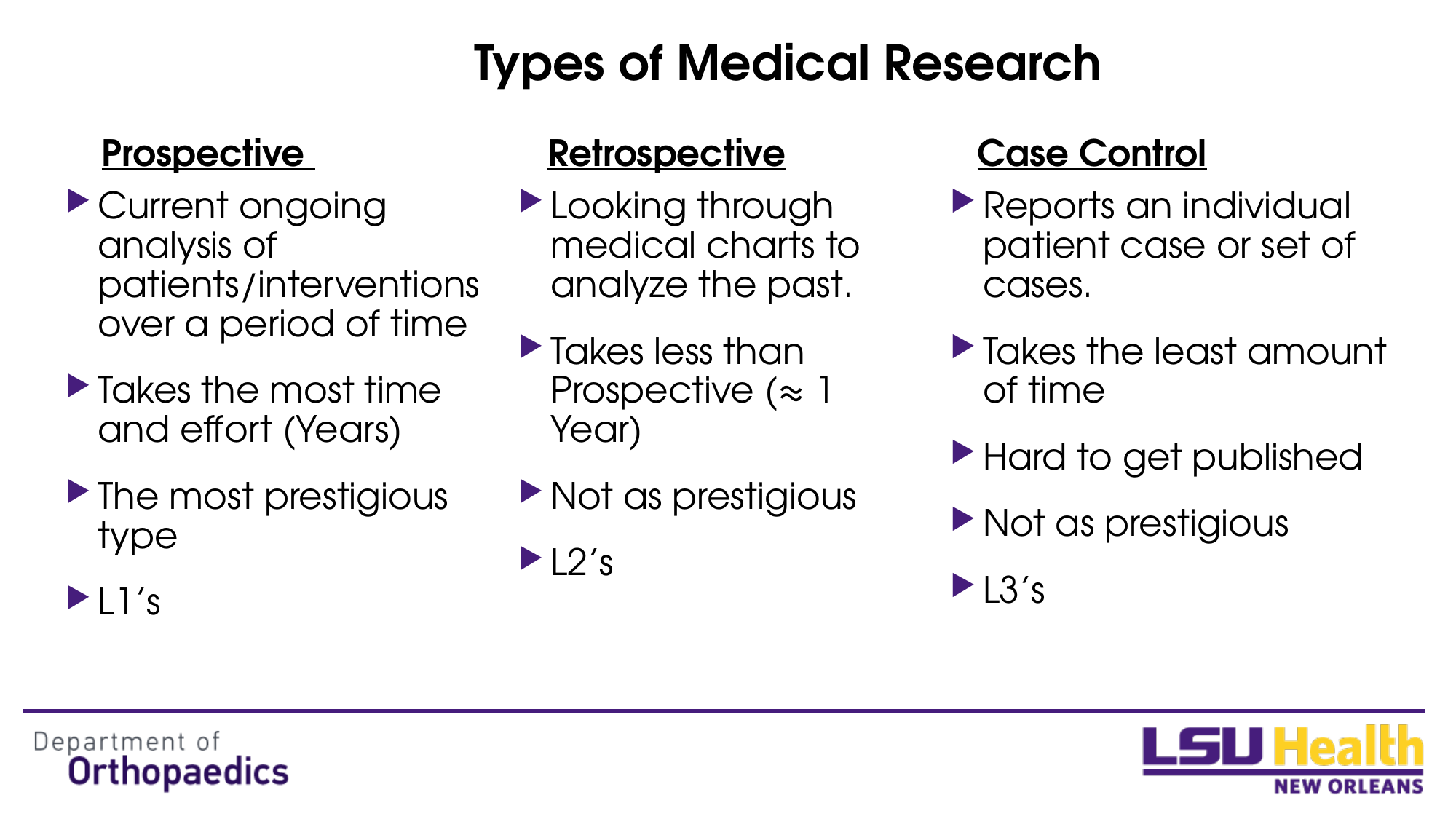

# Types of Medical Research
Prospective
Retrospective
Case Control
Reports an individual patient case or set of cases.
Takes the least amount of time
Hard to get published
Not as prestigious
L3’s
Current ongoing analysis of patients/interventions over a period of time
Takes the most time and effort (Years)
The most prestigious type
L1’s
Looking through medical charts to analyze the past.
Takes less than Prospective (≈ 1 Year)
Not as prestigious
L2’s